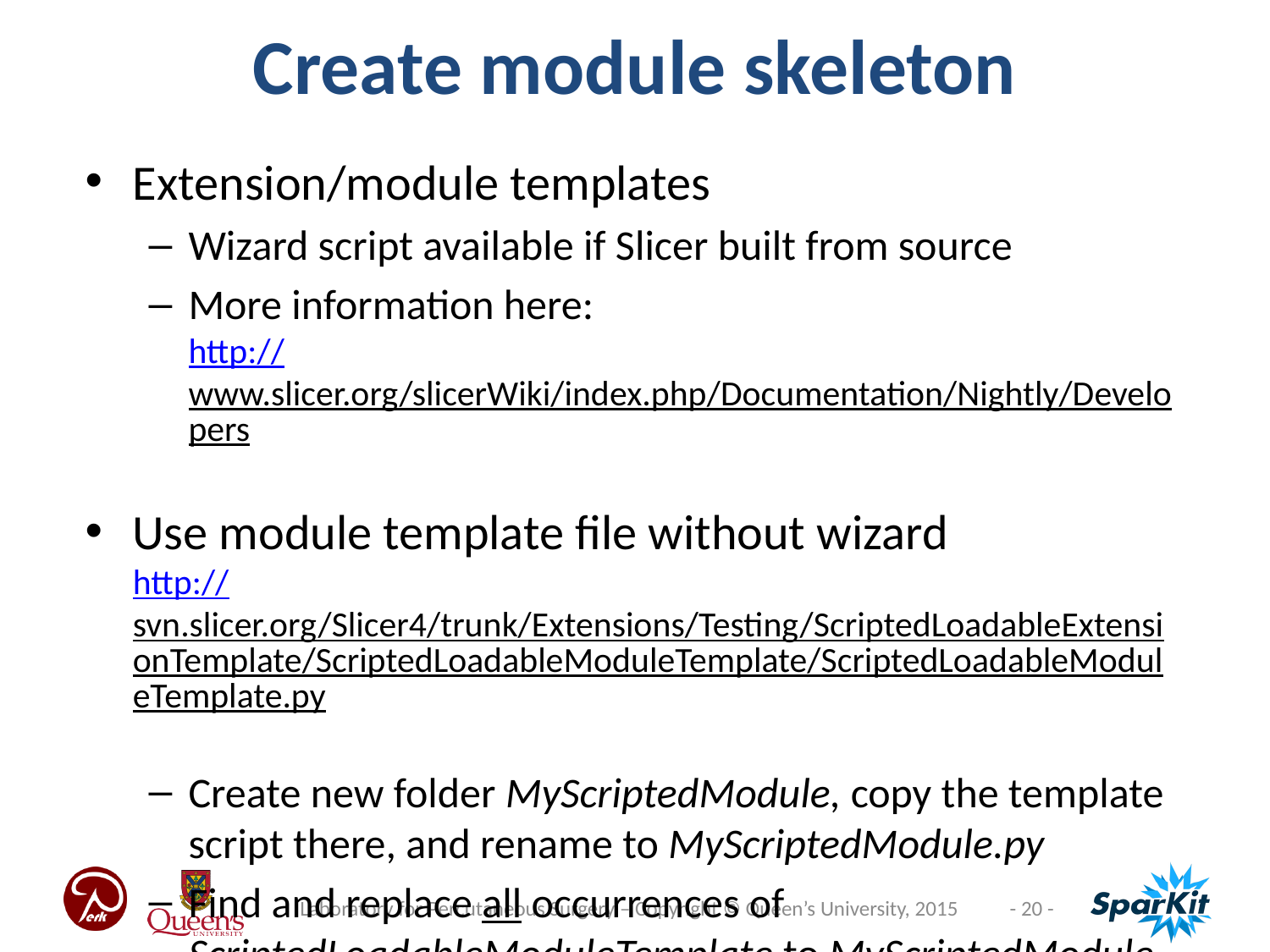

Create module skeleton
Extension/module templates
Wizard script available if Slicer built from source
More information here:
http://www.slicer.org/slicerWiki/index.php/Documentation/Nightly/Developers
Use module template file without wizard
http://svn.slicer.org/Slicer4/trunk/Extensions/Testing/ScriptedLoadableExtensionTemplate/ScriptedLoadableModuleTemplate/ScriptedLoadableModuleTemplate.py
Create new folder MyScriptedModule, copy the template script there, and rename to MyScriptedModule.py
Find and replace all occurrences of ScriptedLoadableModuleTemplate to MyScriptedModule
Laboratory for Percutaneous Surgery – Copyright © Queen’s University, 2015
- 20 -